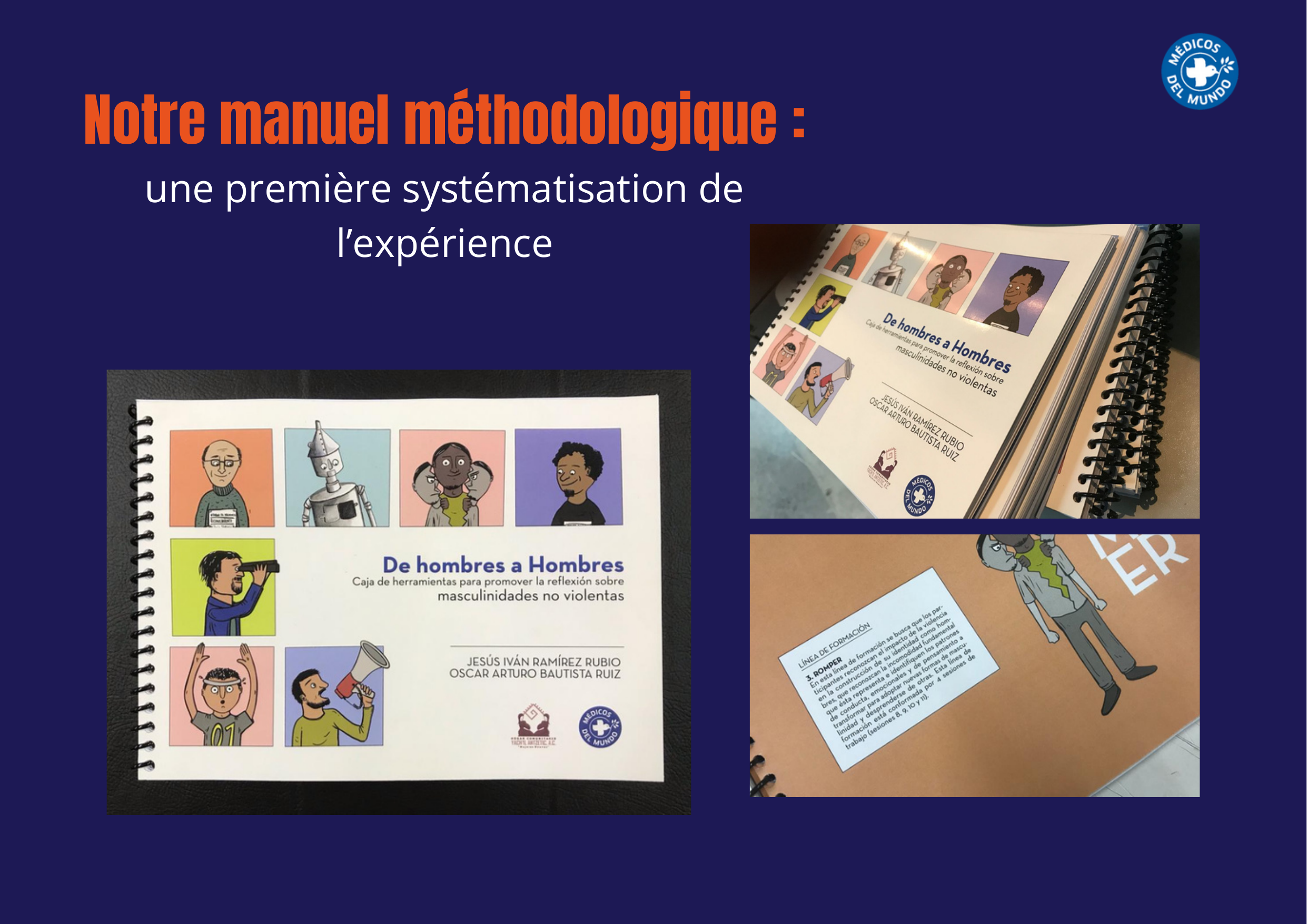

Notre manuel méthodologique :
une première systématisation de l’expérience